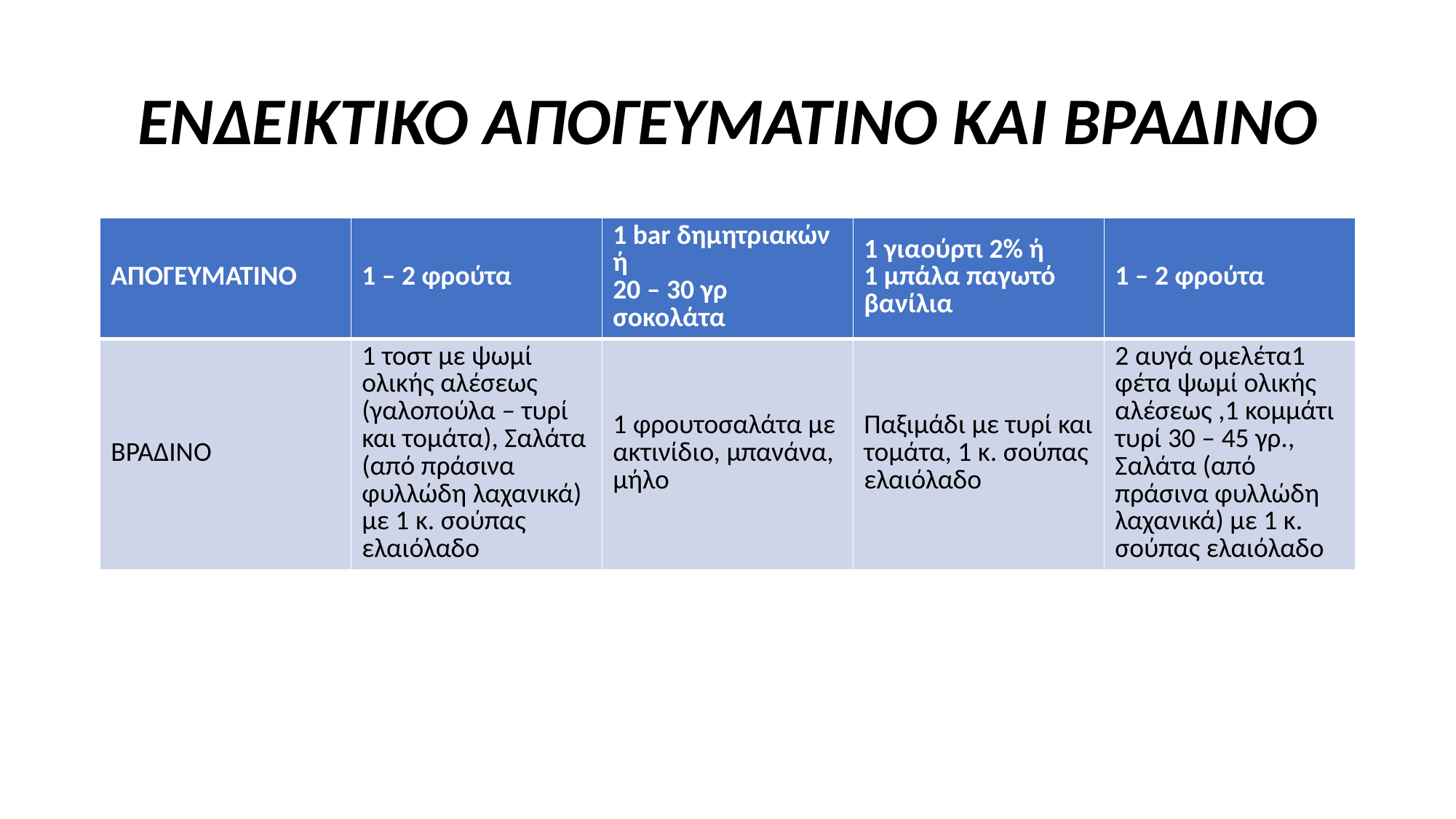

# ΕΝΔΕΙΚΤΙΚΟ ΑΠΟΓΕΥΜΑΤΙΝΟ ΚΑΙ ΒΡΑΔΙΝΟ
| ΑΠΟΓΕΥΜΑΤΙΝΟ | 1 – 2 φρούτα | 1 bar δημητριακών ή 20 – 30 γρ σοκολάτα | 1 γιαούρτι 2% ή 1 μπάλα παγωτό βανίλια | 1 – 2 φρούτα |
| --- | --- | --- | --- | --- |
| ΒΡΑΔΙΝΟ | 1 τοστ με ψωμί ολικής αλέσεως (γαλοπούλα – τυρί και τομάτα), Σαλάτα (από πράσινα φυλλώδη λαχανικά) με 1 κ. σούπας ελαιόλαδο | 1 φρουτοσαλάτα με ακτινίδιο, μπανάνα, μήλο | Παξιμάδι με τυρί και τομάτα, 1 κ. σούπας ελαιόλαδο | 2 αυγά ομελέτα1 φέτα ψωμί ολικής αλέσεως ,1 κομμάτι τυρί 30 – 45 γρ.,  Σαλάτα (από πράσινα φυλλώδη λαχανικά) με 1 κ. σούπας ελαιόλαδο |